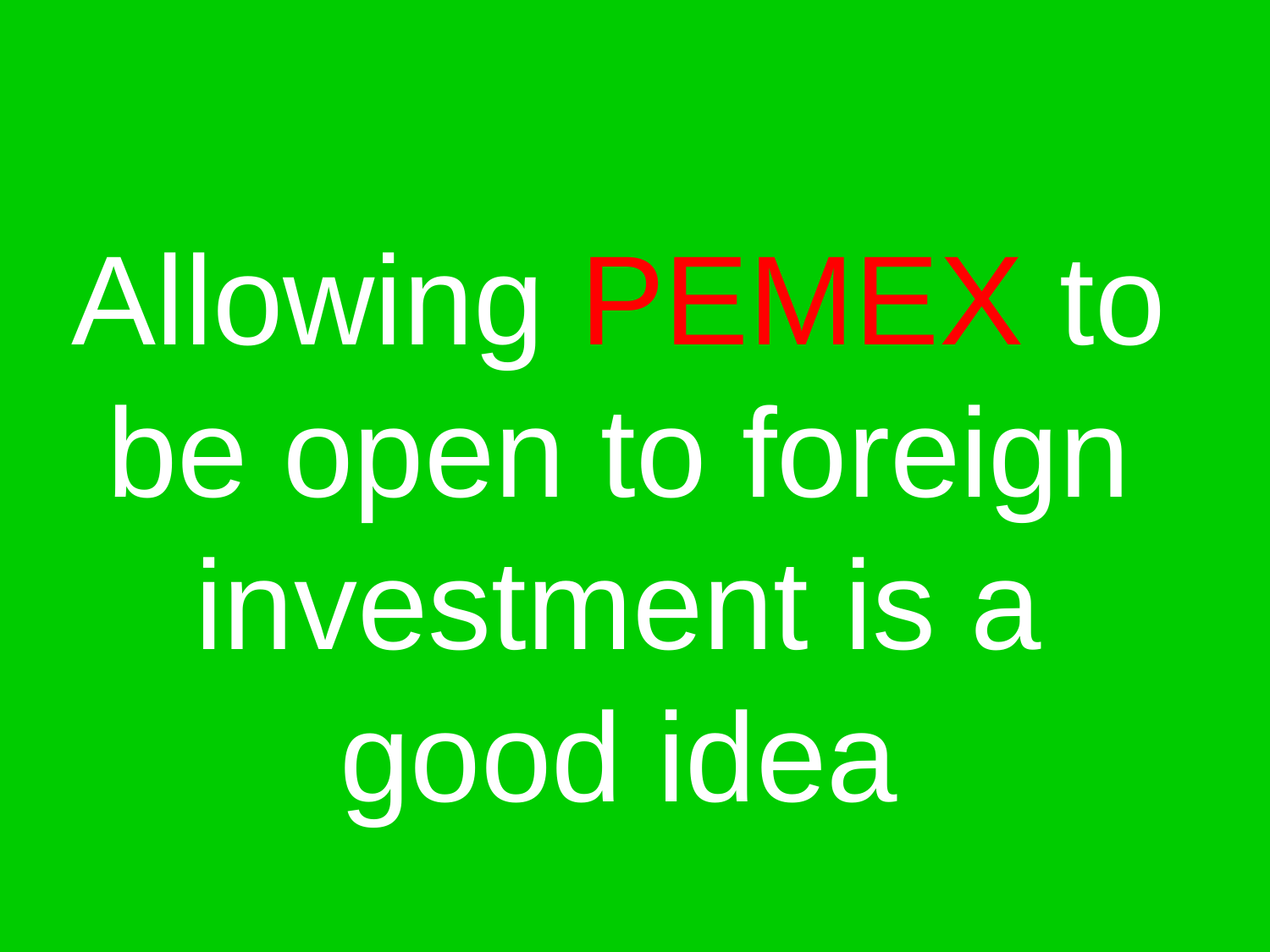

Allowing PEMEX to be open to foreign investment is a good idea